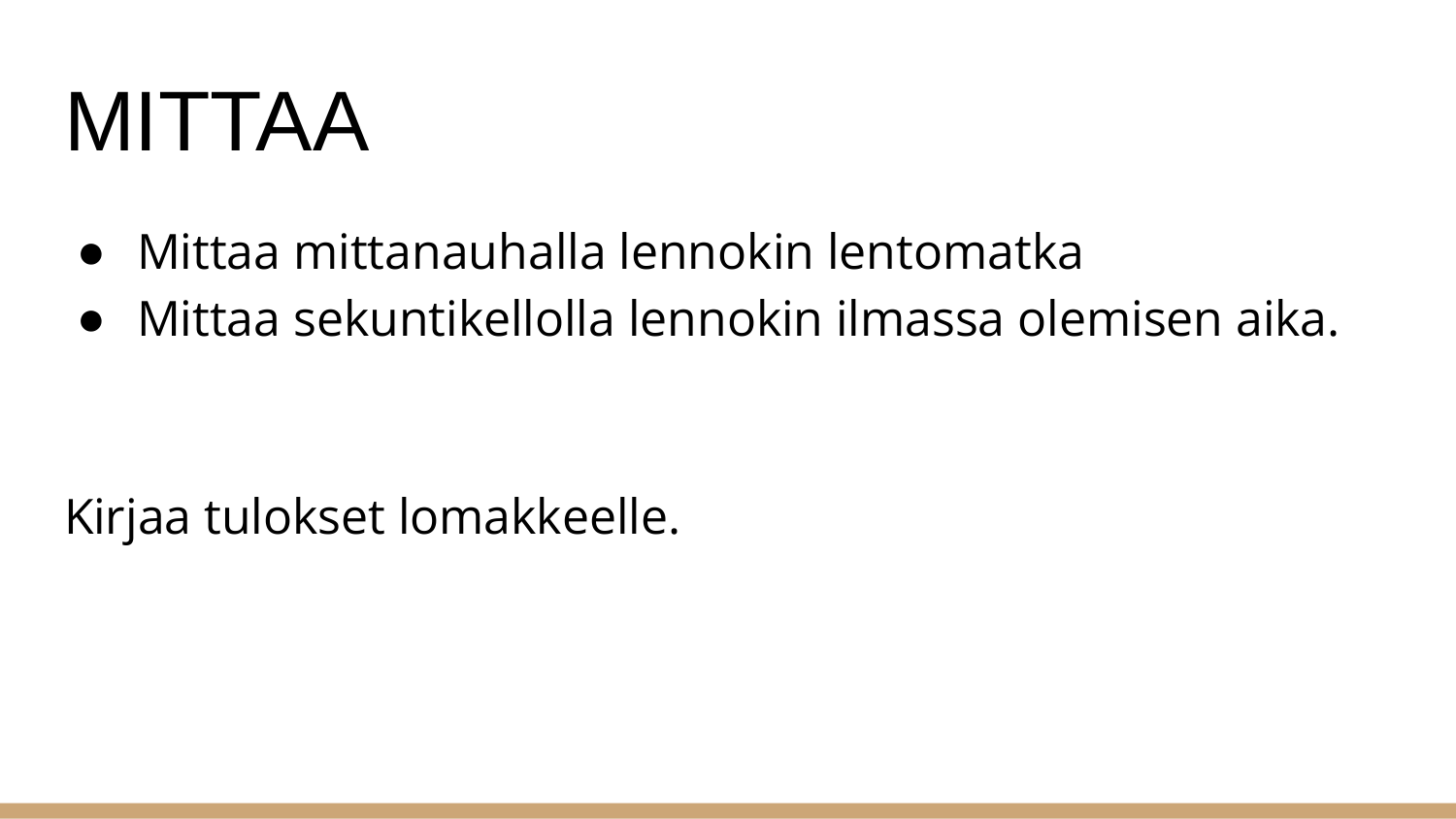

# MITTAA
Mittaa mittanauhalla lennokin lentomatka
Mittaa sekuntikellolla lennokin ilmassa olemisen aika.

Kirjaa tulokset lomakkeelle.